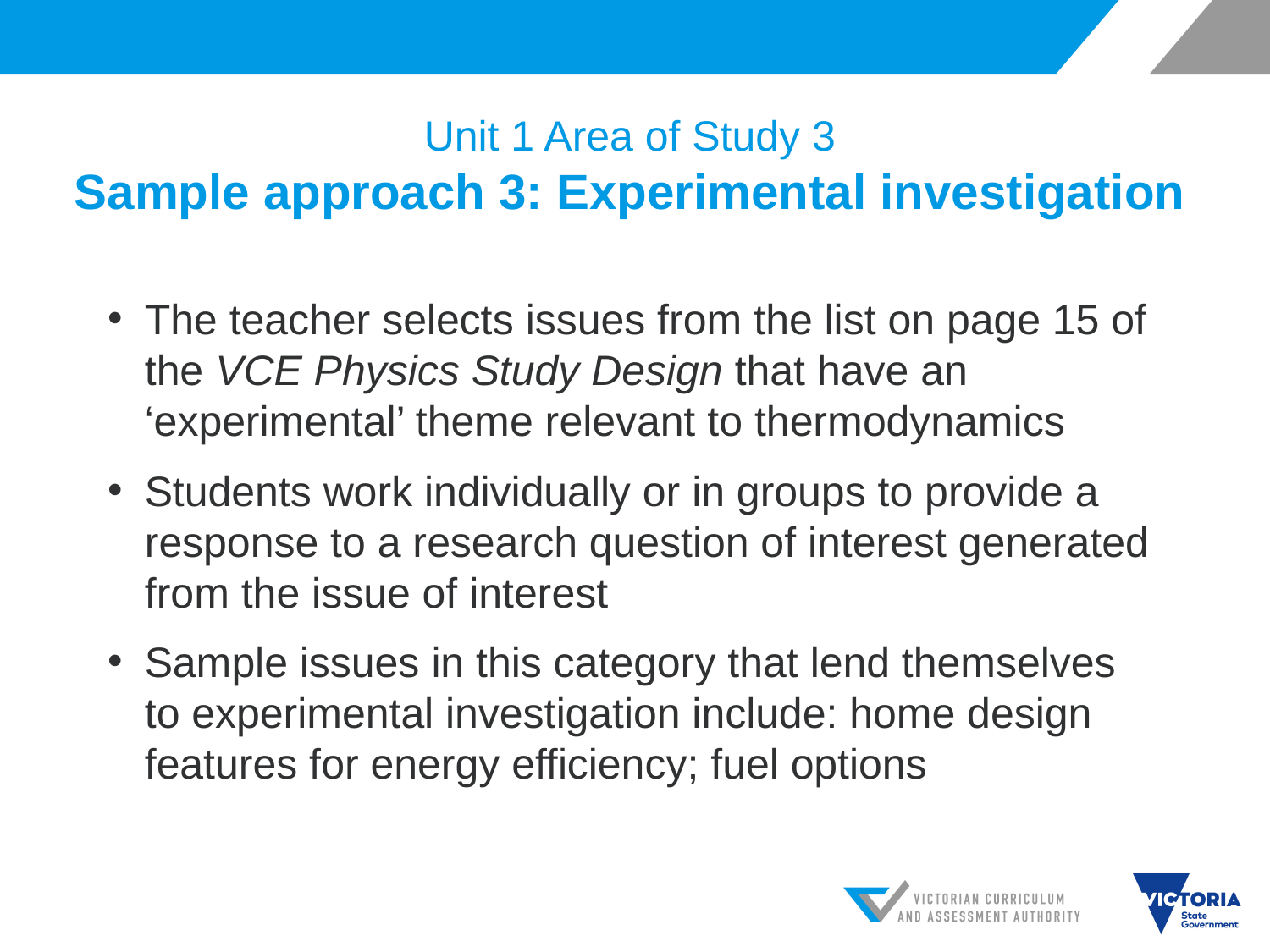

# Unit 1 Area of Study 3 Sample approach 3: Experimental investigation
The teacher selects issues from the list on page 15 of the VCE Physics Study Design that have an ‘experimental’ theme relevant to thermodynamics
Students work individually or in groups to provide a response to a research question of interest generated from the issue of interest
Sample issues in this category that lend themselves to experimental investigation include: home design features for energy efficiency; fuel options